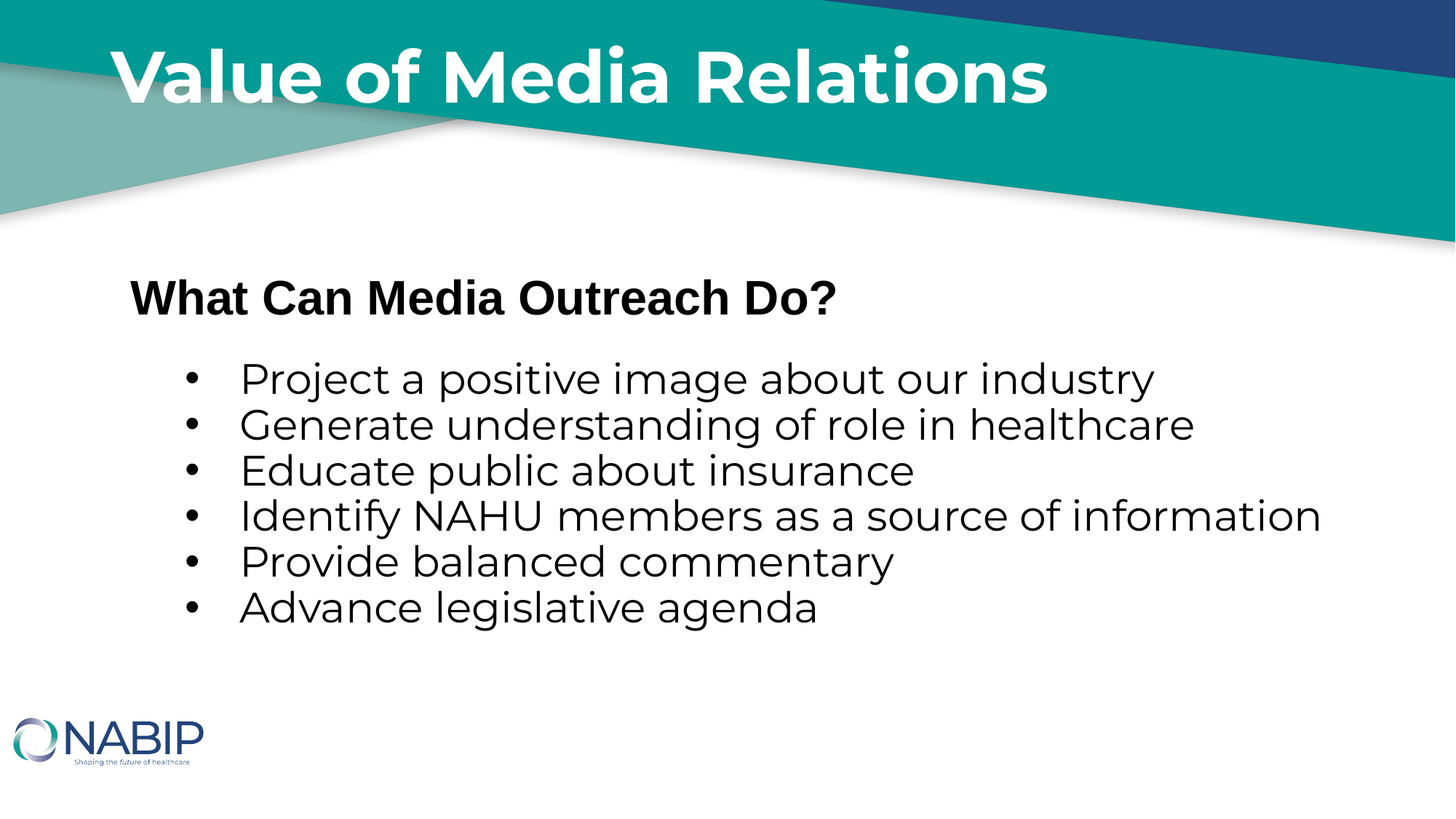

Value of Media Relations
What Can Media Outreach Do?

Project a positive image about our industry
Generate understanding of role in healthcare
Educate public about insurance
Identify NAHU members as a source of information
Provide balanced commentary
Advance legislative agenda